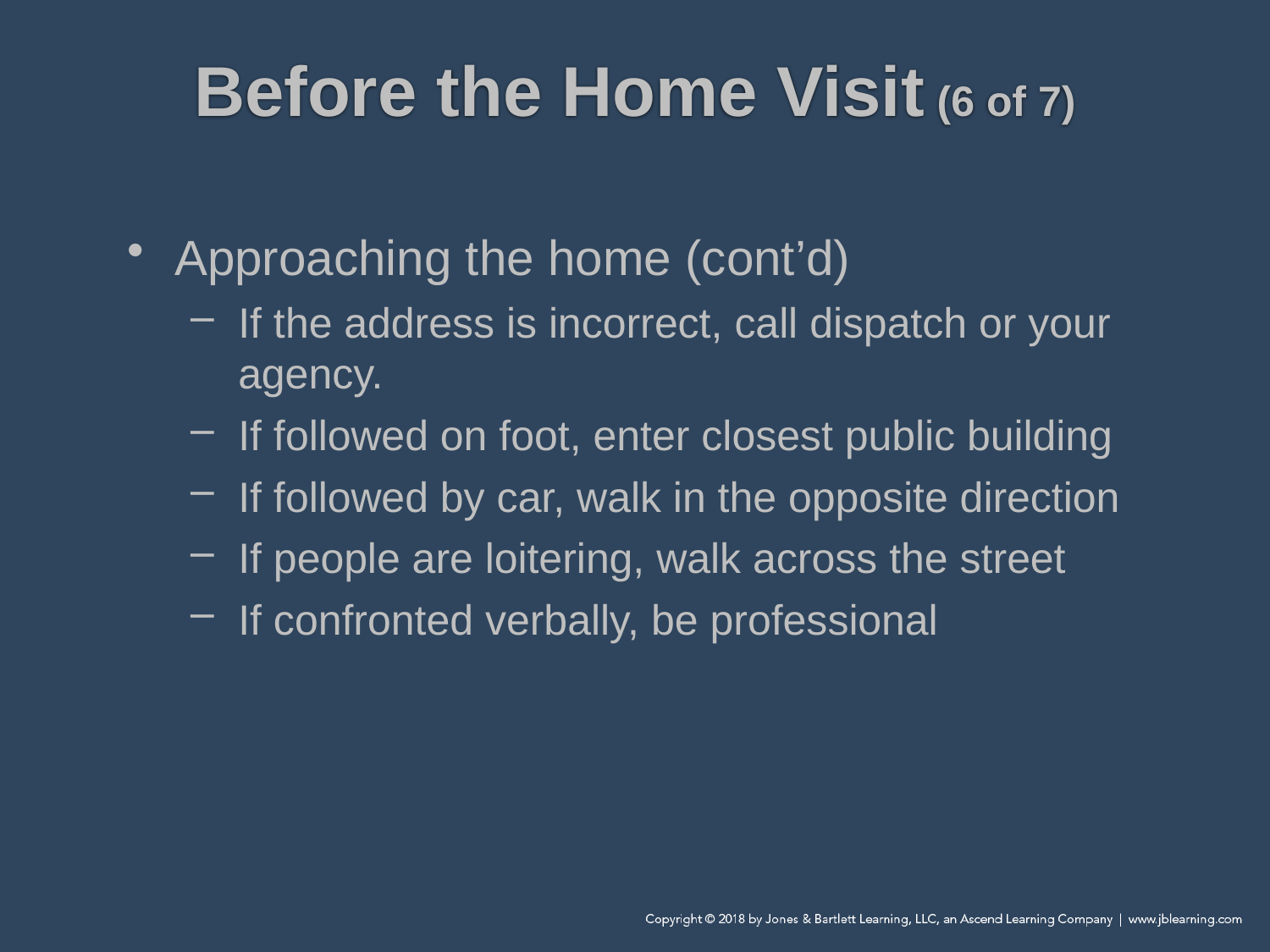

# Before the Home Visit (6 of 7)
Approaching the home (cont’d)
If the address is incorrect, call dispatch or your agency.
If followed on foot, enter closest public building
If followed by car, walk in the opposite direction
If people are loitering, walk across the street
If confronted verbally, be professional